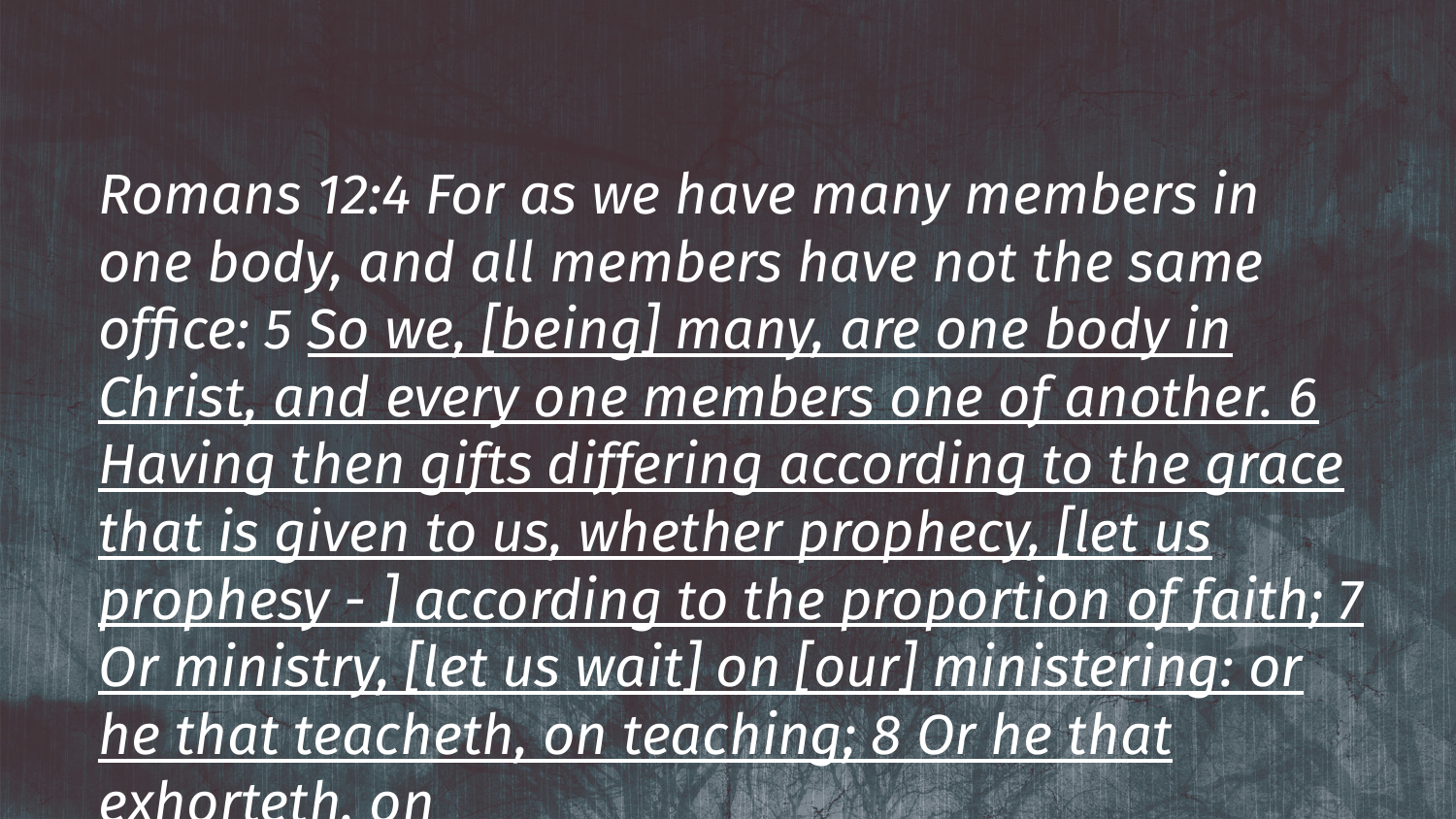

Romans 12:4 For as we have many members in one body, and all members have not the same office: 5 So we, [being] many, are one body in Christ, and every one members one of another. 6 Having then gifts differing according to the grace that is given to us, whether prophecy, [let us prophesy - ] according to the proportion of faith; 7 Or ministry, [let us wait] on [our] ministering: or he that teacheth, on teaching; 8 Or he that exhorteth, on